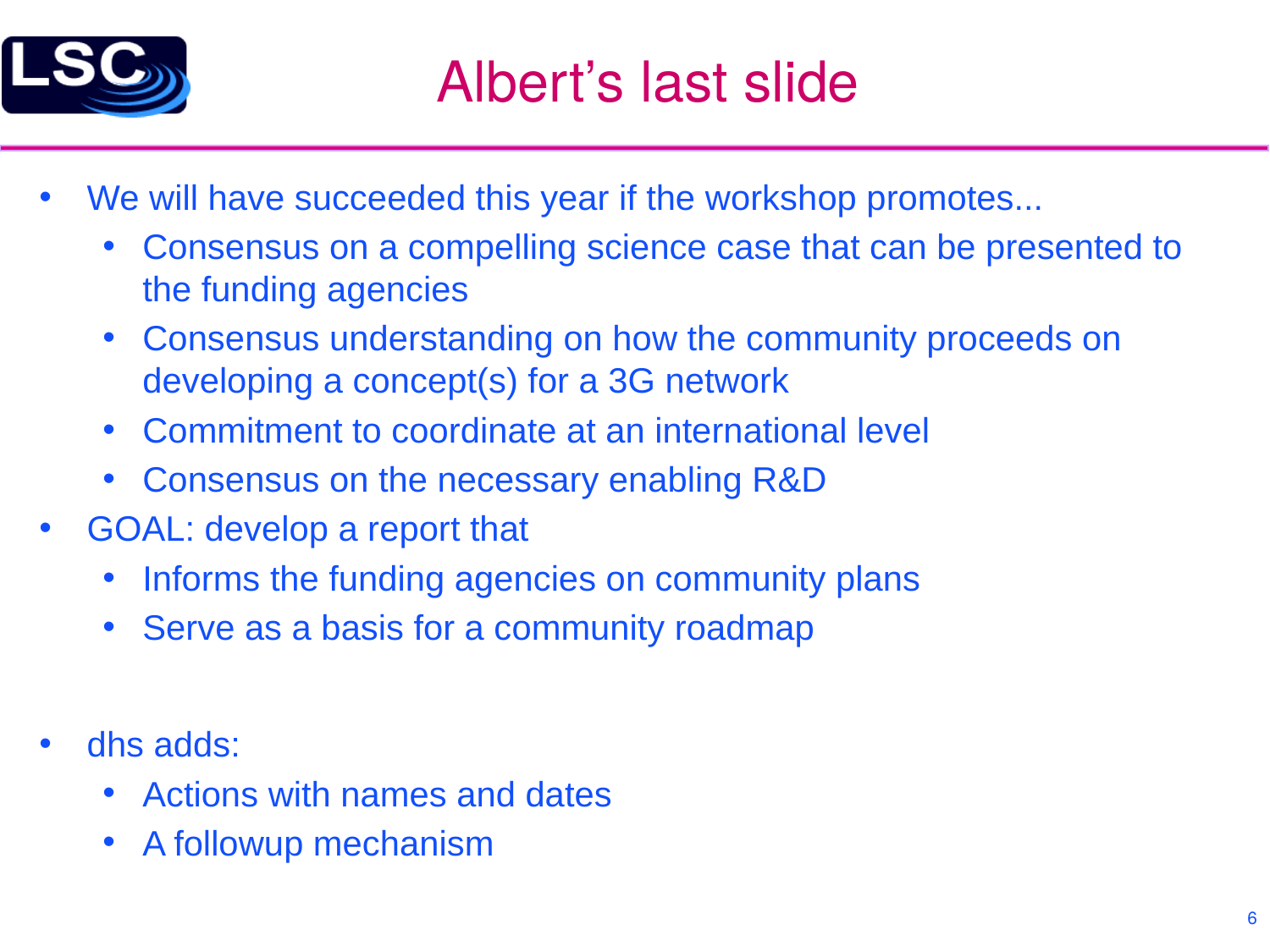

# Albert’s last slide
We will have succeeded this year if the workshop promotes...
Consensus on a compelling science case that can be presented to the funding agencies
Consensus understanding on how the community proceeds on developing a concept(s) for a 3G network
Commitment to coordinate at an international level
Consensus on the necessary enabling R&D
GOAL: develop a report that
Informs the funding agencies on community plans
Serve as a basis for a community roadmap

dhs adds:
Actions with names and dates
A followup mechanism

6